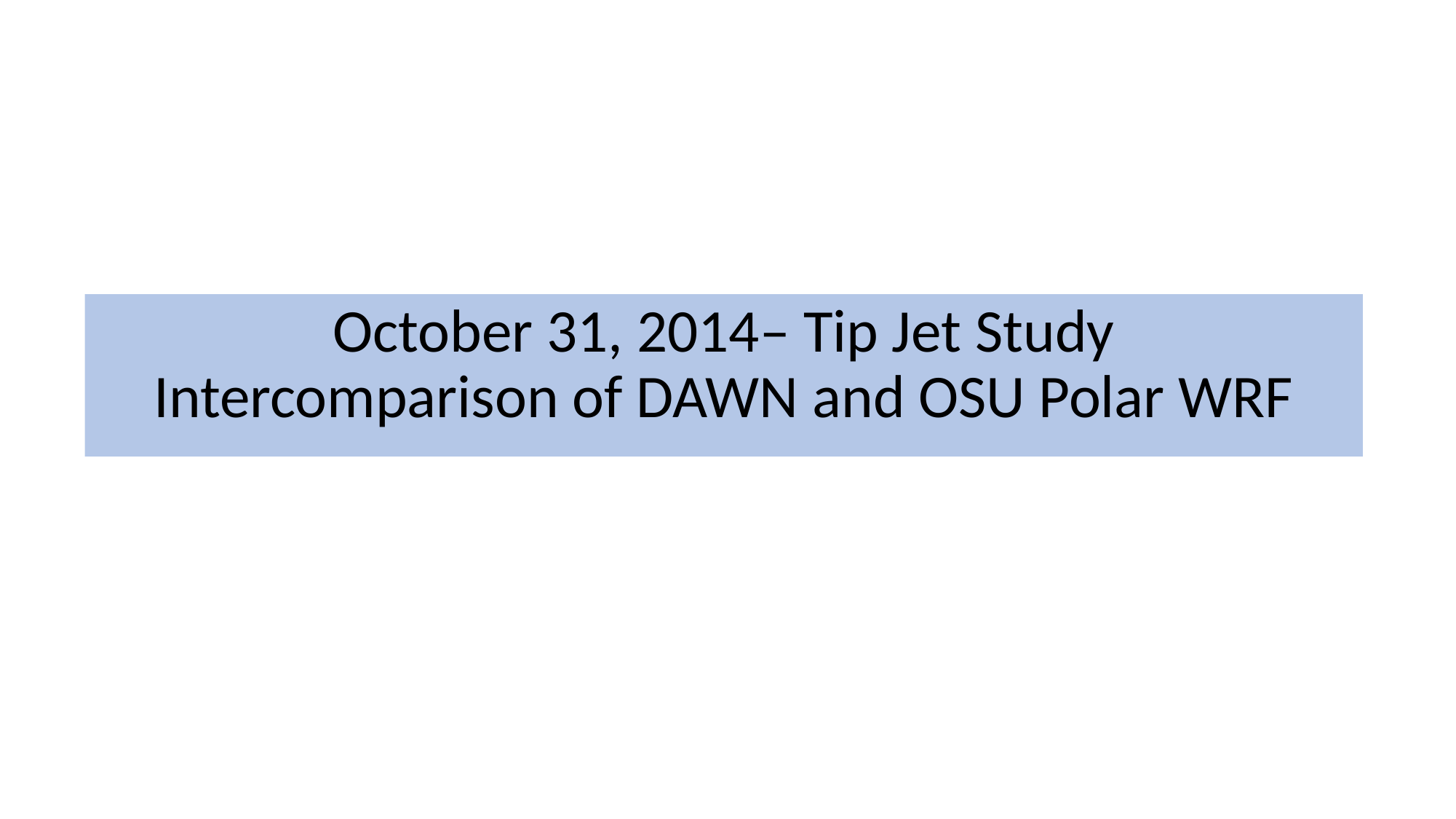

October 31, 2014– Tip Jet Study
Intercomparison of DAWN and OSU Polar WRF